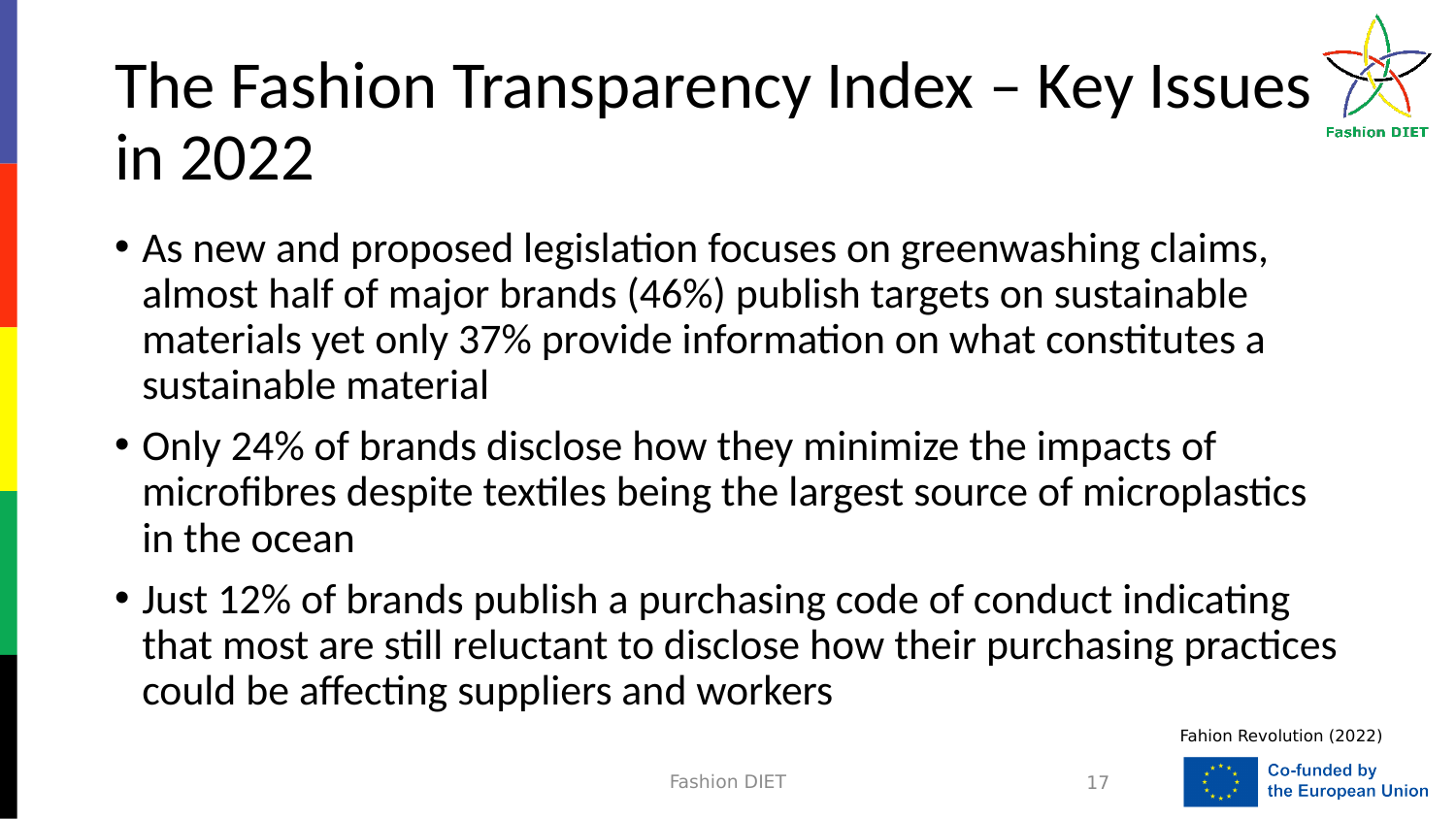

# The Fashion Transparency Index – Key Issues in 2022
As new and proposed legislation focuses on greenwashing claims, almost half of major brands (46%) publish targets on sustainable materials yet only 37% provide information on what constitutes a sustainable material
Only 24% of brands disclose how they minimize the impacts of microfibres despite textiles being the largest source of microplastics in the ocean
Just 12% of brands publish a purchasing code of conduct indicating that most are still reluctant to disclose how their purchasing practices could be affecting suppliers and workers
Fahion Revolution (2022)
Fashion DIET
17